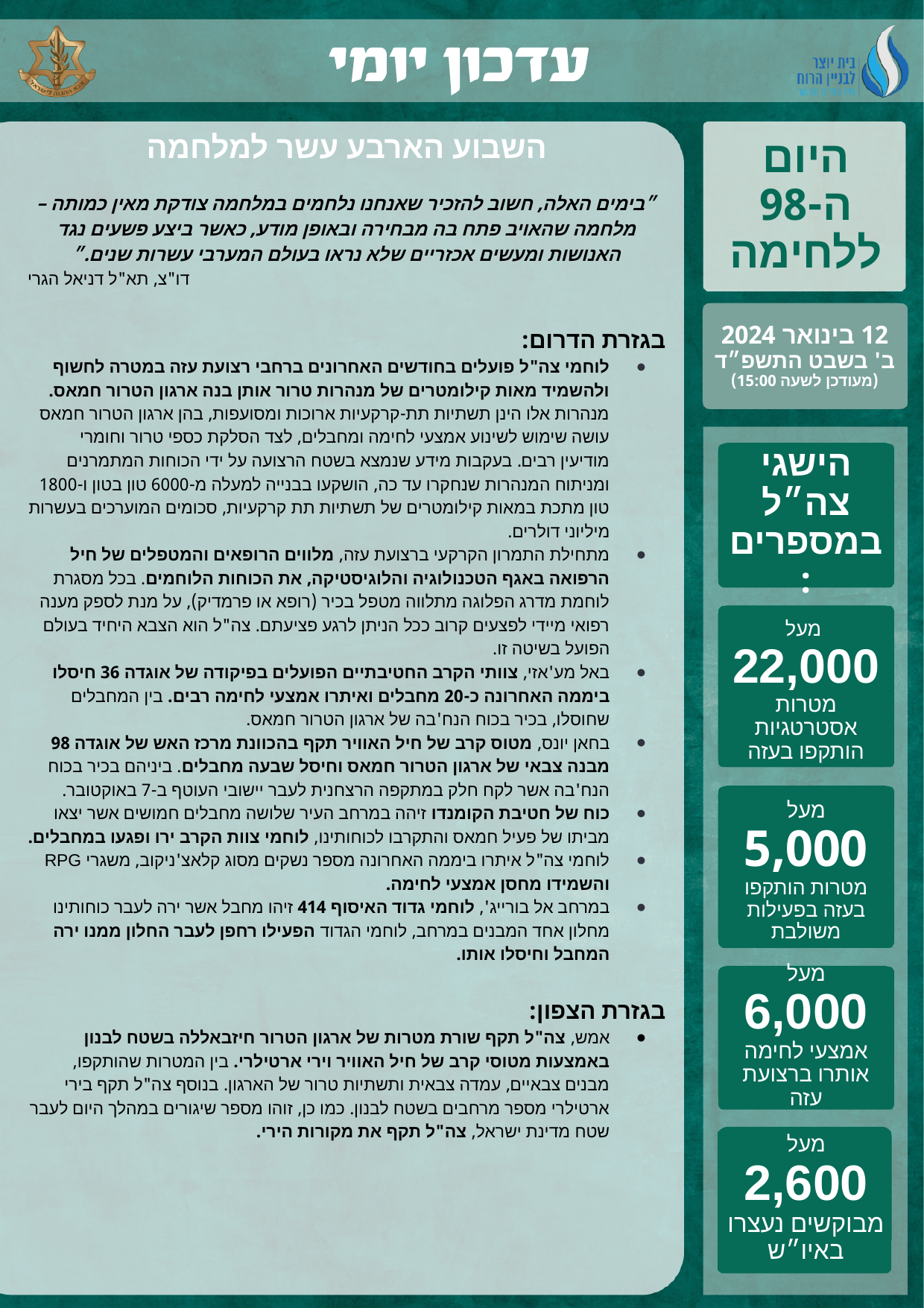

השבוע הארבע עשר למלחמה

״בימים האלה, חשוב להזכיר שאנחנו נלחמים במלחמה צודקת מאין כמותה – מלחמה שהאויב פתח בה מבחירה ובאופן מודע, כאשר ביצע פשעים נגד האנושות ומעשים אכזריים שלא נראו בעולם המערבי עשרות שנים.״
דו"צ, תא"ל דניאל הגרי

בגזרת הדרום:
לוחמי צה"ל פועלים בחודשים האחרונים ברחבי רצועת עזה במטרה לחשוף ולהשמיד מאות קילומטרים של מנהרות טרור אותן בנה ארגון הטרור חמאס. מנהרות אלו הינן תשתיות תת-קרקעיות ארוכות ומסועפות, בהן ארגון הטרור חמאס עושה שימוש לשינוע אמצעי לחימה ומחבלים, לצד הסלקת כספי טרור וחומרי מודיעין רבים. בעקבות מידע שנמצא בשטח הרצועה על ידי הכוחות המתמרנים ומניתוח המנהרות שנחקרו עד כה, הושקעו בבנייה למעלה מ-6000 טון בטון ו-1800 טון מתכת במאות קילומטרים של תשתיות תת קרקעיות, סכומים המוערכים בעשרות מיליוני דולרים.
מתחילת התמרון הקרקעי ברצועת עזה, מלווים הרופאים והמטפלים של חיל הרפואה באגף הטכנולוגיה והלוגיסטיקה, את הכוחות הלוחמים. בכל מסגרת לוחמת מדרג הפלוגה מתלווה מטפל בכיר (רופא או פרמדיק), על מנת לספק מענה רפואי מיידי לפצעים קרוב ככל הניתן לרגע פציעתם. צה"ל הוא הצבא היחיד בעולם הפועל בשיטה זו.
באל מע'אזי, צוותי הקרב החטיבתיים הפועלים בפיקודה של אוגדה 36 חיסלו ביממה האחרונה כ-20 מחבלים ואיתרו אמצעי לחימה רבים. בין המחבלים שחוסלו, בכיר בכוח הנח'בה של ארגון הטרור חמאס.
בחאן יונס, מטוס קרב של חיל האוויר תקף בהכוונת מרכז האש של אוגדה 98 מבנה צבאי של ארגון הטרור חמאס וחיסל שבעה מחבלים. ביניהם בכיר בכוח הנח'בה אשר לקח חלק במתקפה הרצחנית לעבר יישובי העוטף ב-7 באוקטובר.
כוח של חטיבת הקומנדו זיהה במרחב העיר שלושה מחבלים חמושים אשר יצאו מביתו של פעיל חמאס והתקרבו לכוחותינו, לוחמי צוות הקרב ירו ופגעו במחבלים.
לוחמי צה"ל איתרו ביממה האחרונה מספר נשקים מסוג קלאצ'ניקוב, משגרי RPG והשמידו מחסן אמצעי לחימה.
במרחב אל בורייג', לוחמי גדוד האיסוף 414 זיהו מחבל אשר ירה לעבר כוחותינו מחלון אחד המבנים במרחב, לוחמי הגדוד הפעילו רחפן לעבר החלון ממנו ירה המחבל וחיסלו אותו.

בגזרת הצפון:
אמש, צה"ל תקף שורת מטרות של ארגון הטרור חיזבאללה בשטח לבנון באמצעות מטוסי קרב של חיל האוויר וירי ארטילרי. בין המטרות שהותקפו, מבנים צבאיים, עמדה צבאית ותשתיות טרור של הארגון. בנוסף צה"ל תקף בירי ארטילרי מספר מרחבים בשטח לבנון. כמו כן, זוהו מספר שיגורים במהלך היום לעבר שטח מדינת ישראל, צה"ל תקף את מקורות הירי.

היום ה-98 ללחימה

12 בינואר 2024
ב' בשבט התשפ״ד
(מעודכן לשעה 15:00)

הישגי צה״ל במספרים:

מעל
22,000
מטרות אסטרטגיות הותקפו בעזה

מעל
5,000
מטרות הותקפו בעזה בפעילות משולבת

מעל
6,000
אמצעי לחימה אותרו ברצועת עזה
מעל
2,600
מבוקשים נעצרו באיו״ש